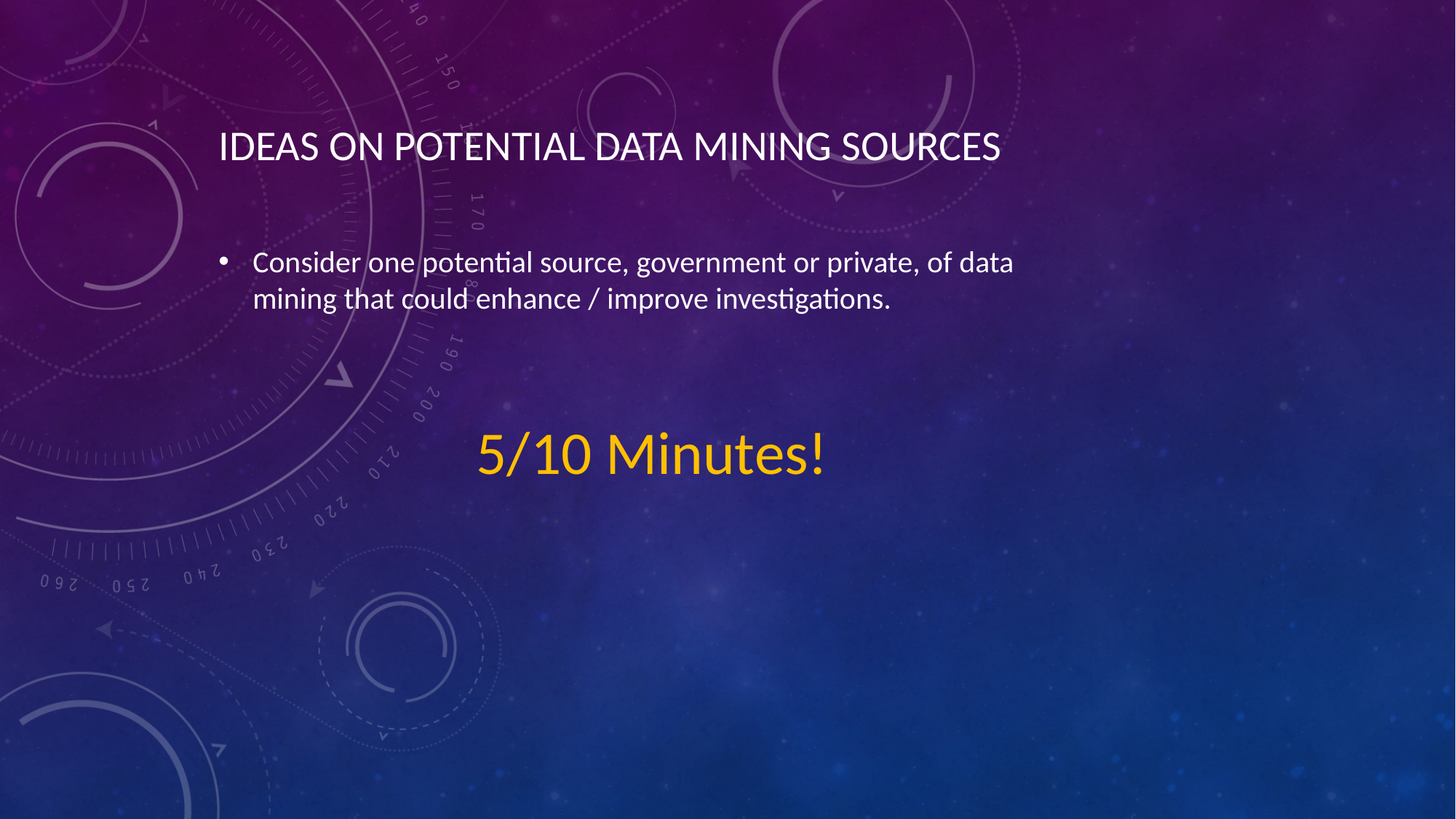

# Ideas on potential data mining sources
Consider one potential source, government or private, of data mining that could enhance / improve investigations.

5/10 Minutes!